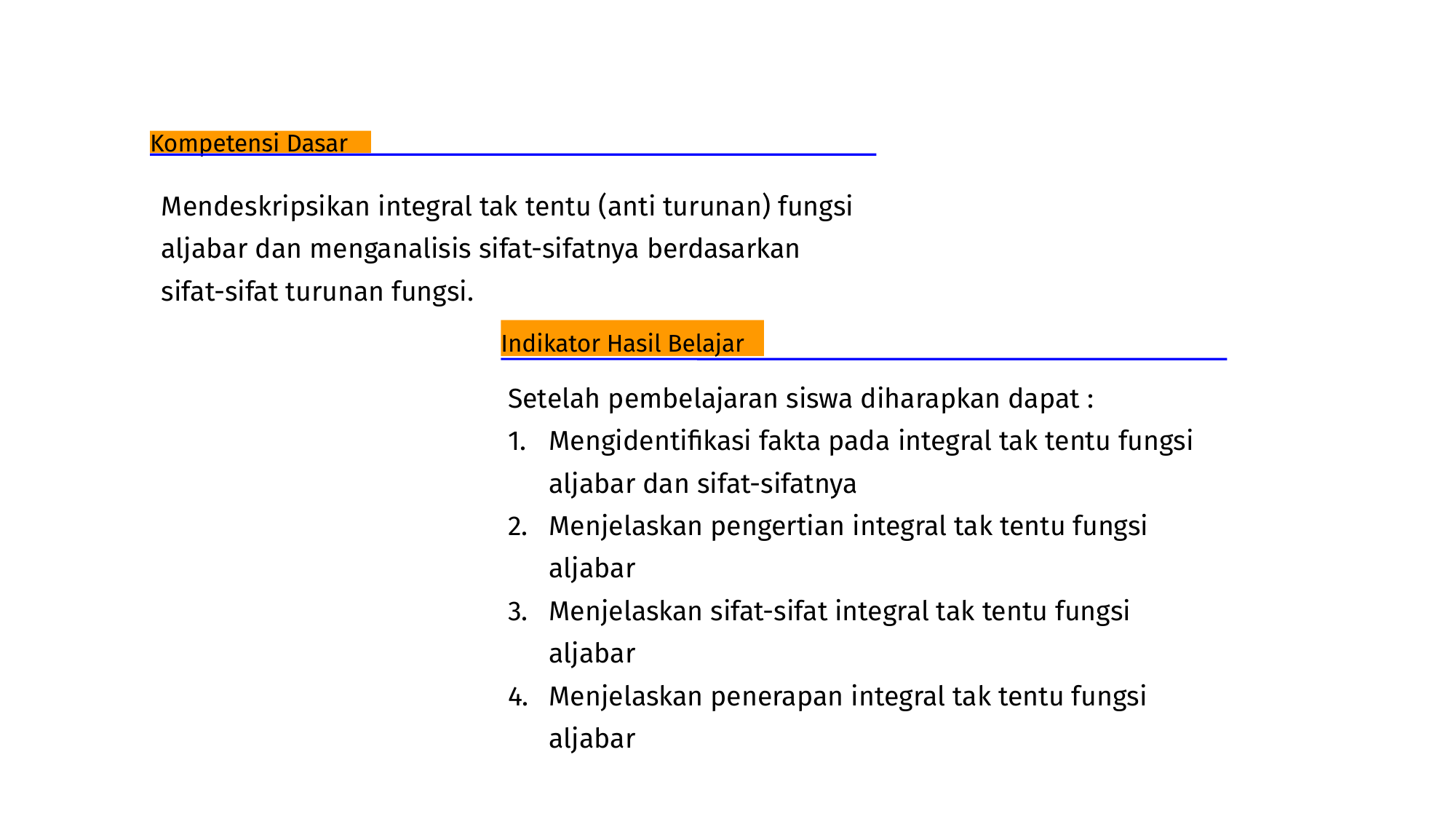

Kompetensi Dasar

Mendeskripsikan integral tak tentu (anti turunan) fungsi aljabar dan menganalisis sifat-sifatnya berdasarkan sifat-sifat turunan fungsi.
Indikator Hasil Belajar
Setelah pembelajaran siswa diharapkan dapat :
Mengidentifikasi fakta pada integral tak tentu fungsi aljabar dan sifat-sifatnya
Menjelaskan pengertian integral tak tentu fungsi aljabar
Menjelaskan sifat-sifat integral tak tentu fungsi aljabar
Menjelaskan penerapan integral tak tentu fungsi aljabar